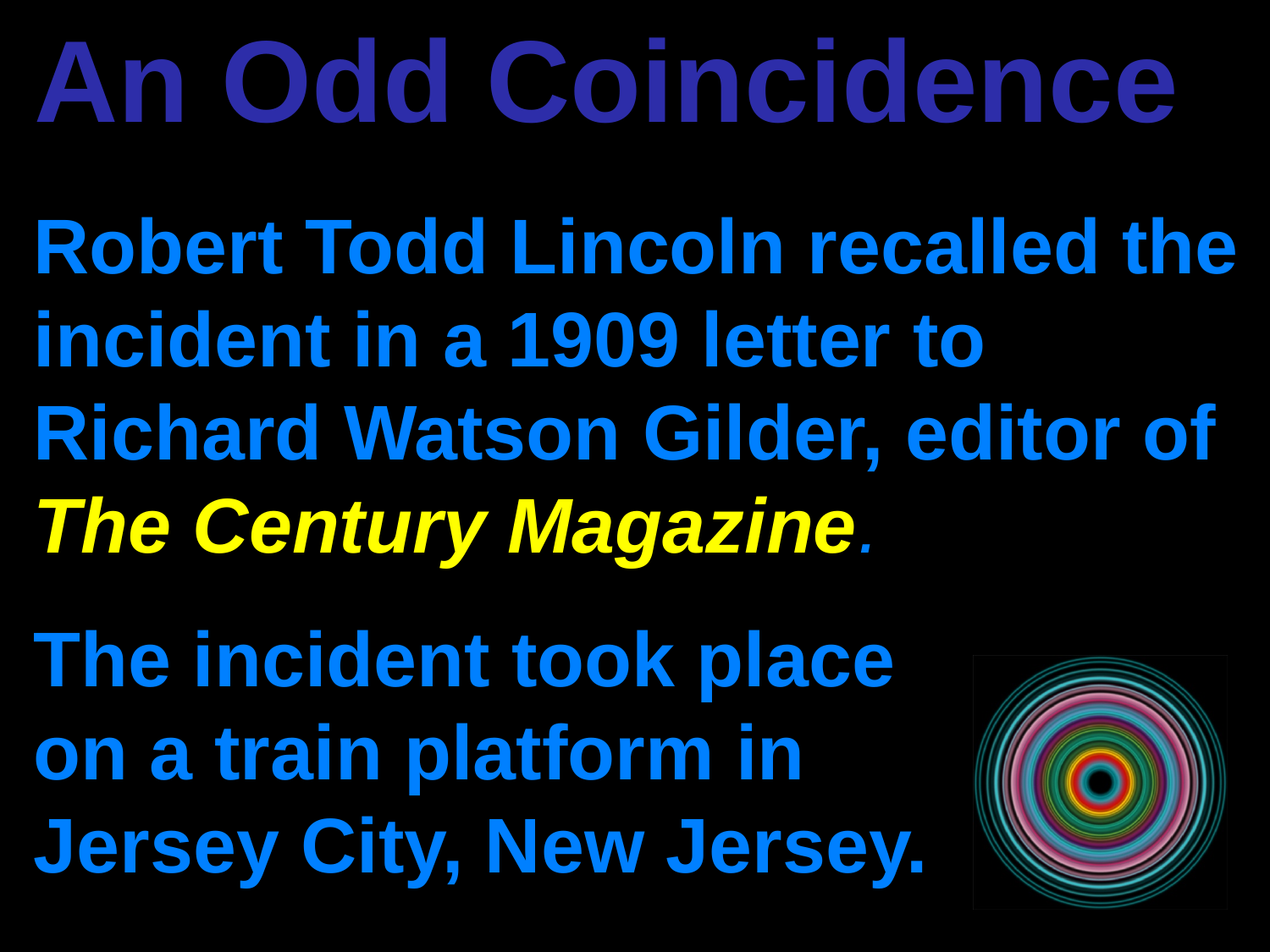

An Odd Coincidence
Robert Todd Lincoln recalled the incident in a 1909 letter to Richard Watson Gilder, editor of The Century Magazine.
The incident took place             on a train platform in                  Jersey City, New Jersey.